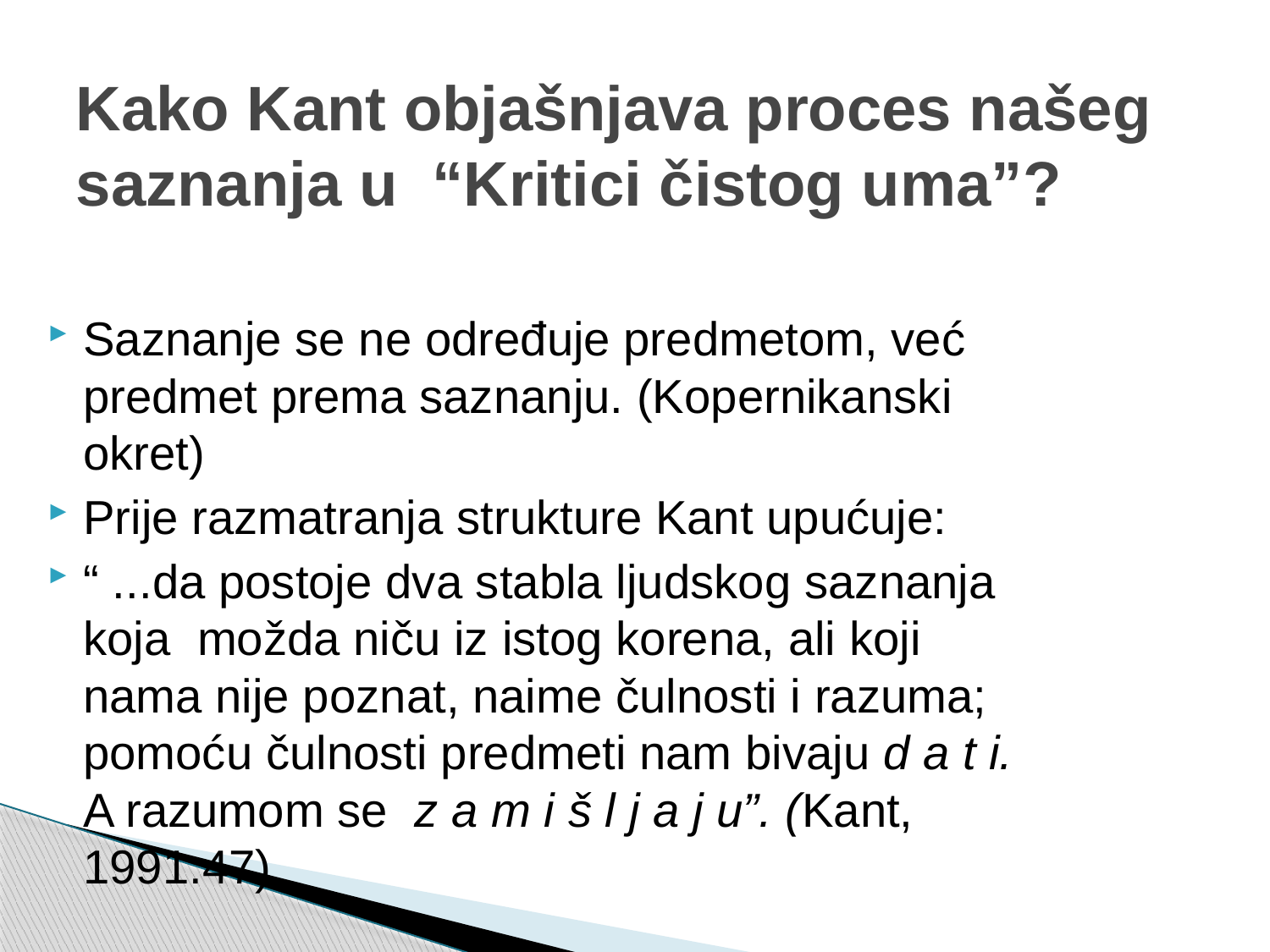

# Kako Kant objašnjava proces našeg saznanja u  “Kritici čistog uma”?

Saznanje se ne određuje predmetom, već predmet prema saznanju. (Kopernikanski okret)
Prije razmatranja strukture Kant upućuje:
“ ...da postoje dva stabla ljudskog saznanja koja  možda niču iz istog korena, ali koji nama nije poznat, naime čulnosti i razuma; pomoću čulnosti predmeti nam bivaju d a t i. A razumom se  z a m i š l j a j u”. (Kant, 1991:47)